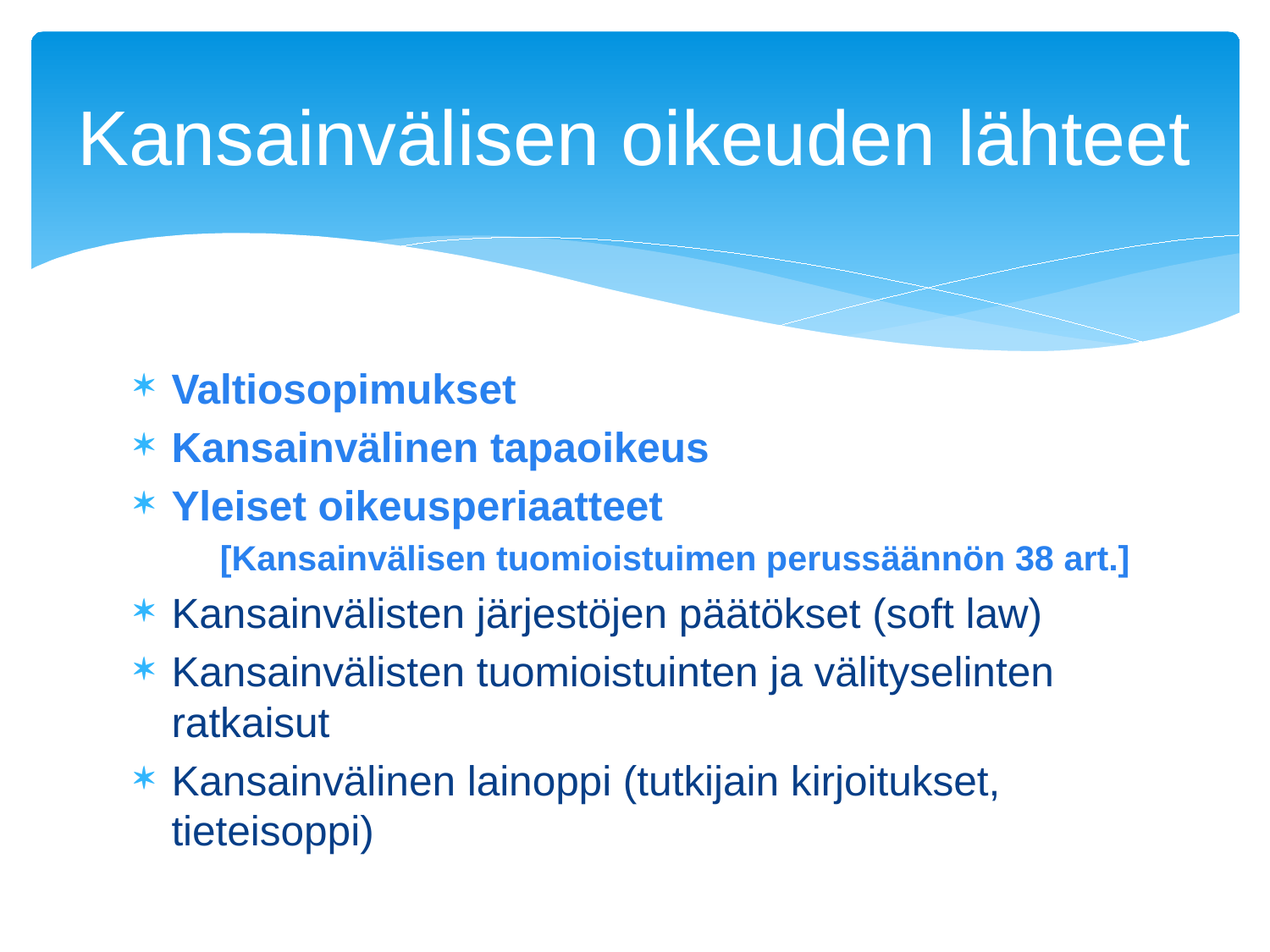

# Kansainvälisen oikeuden lähteet
Valtiosopimukset
Kansainvälinen tapaoikeus
Yleiset oikeusperiaatteet
[Kansainvälisen tuomioistuimen perussäännön 38 art.]
Kansainvälisten järjestöjen päätökset (soft law)
Kansainvälisten tuomioistuinten ja välityselinten ratkaisut
Kansainvälinen lainoppi (tutkijain kirjoitukset, tieteisoppi)